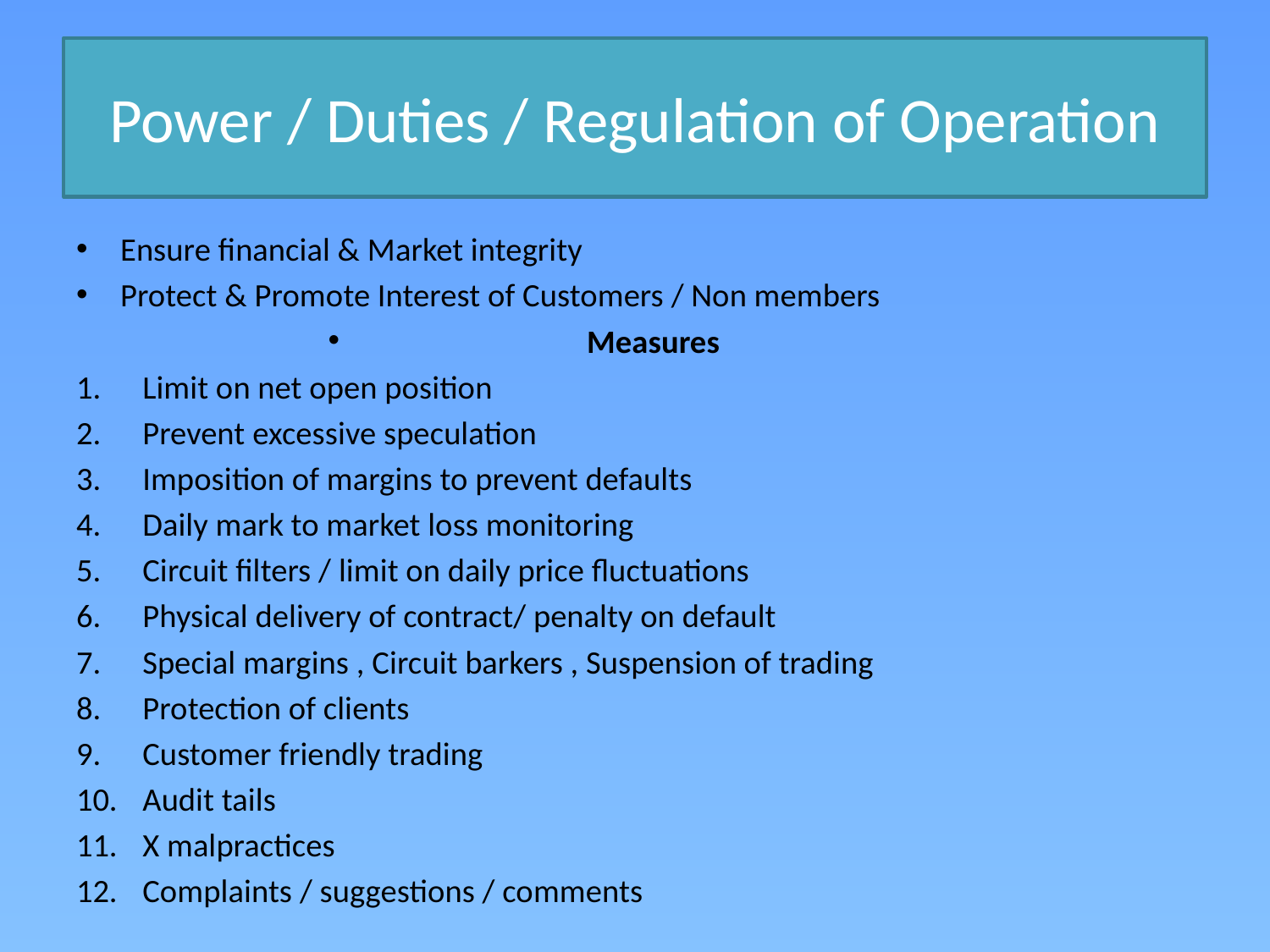

# Power / Duties / Regulation of Operation
Ensure financial & Market integrity
Protect & Promote Interest of Customers / Non members
Measures
Limit on net open position
Prevent excessive speculation
Imposition of margins to prevent defaults
Daily mark to market loss monitoring
Circuit filters / limit on daily price fluctuations
Physical delivery of contract/ penalty on default
Special margins , Circuit barkers , Suspension of trading
Protection of clients
Customer friendly trading
Audit tails
X malpractices
Complaints / suggestions / comments